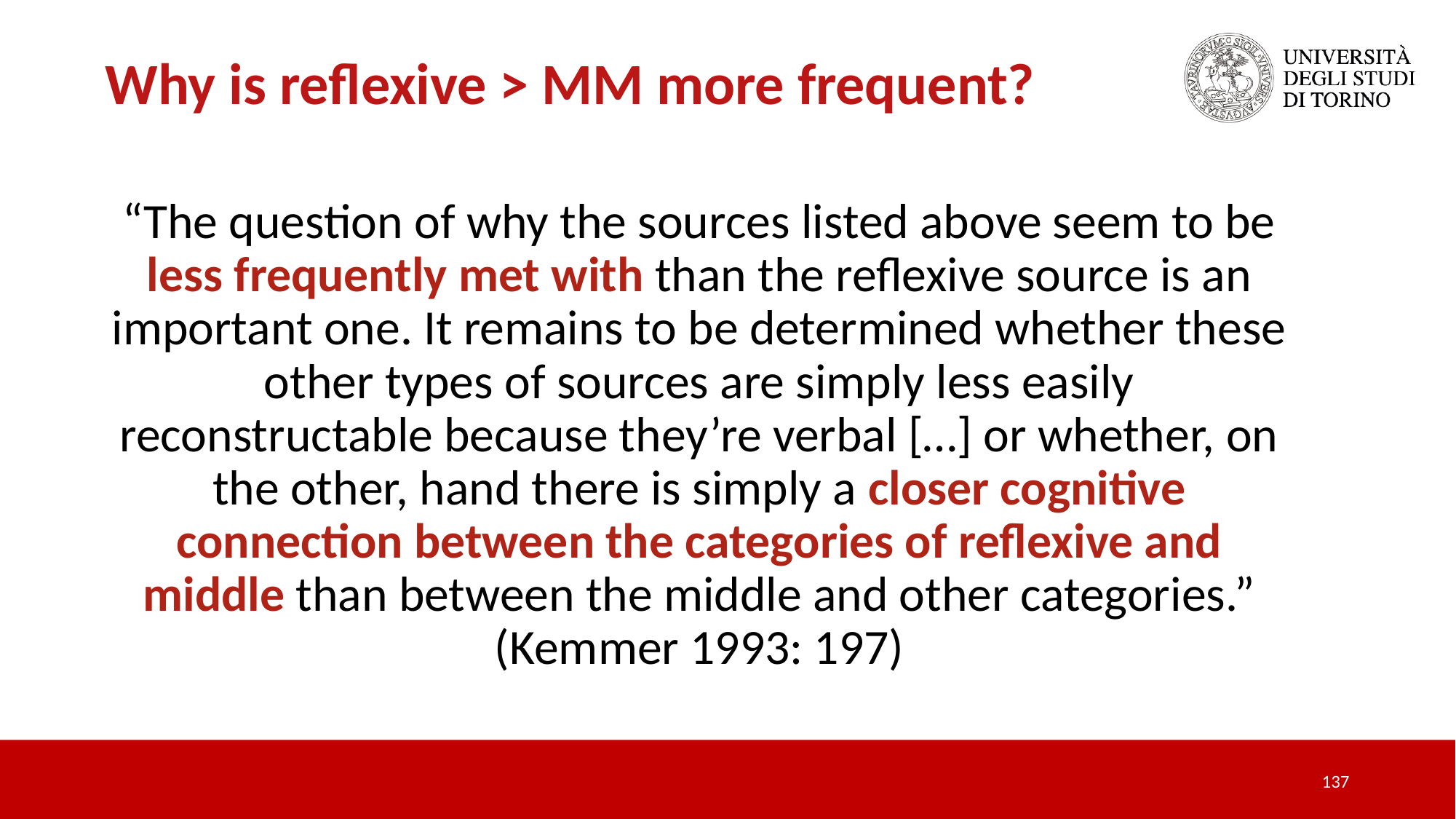

Why is reflexive > MM more frequent?
“The question of why the sources listed above seem to be less frequently met with than the reflexive source is an important one. It remains to be determined whether these other types of sources are simply less easily reconstructable because they’re verbal […] or whether, on the other, hand there is simply a closer cognitive connection between the categories of reflexive and middle than between the middle and other categories.” (Kemmer 1993: 197)
137